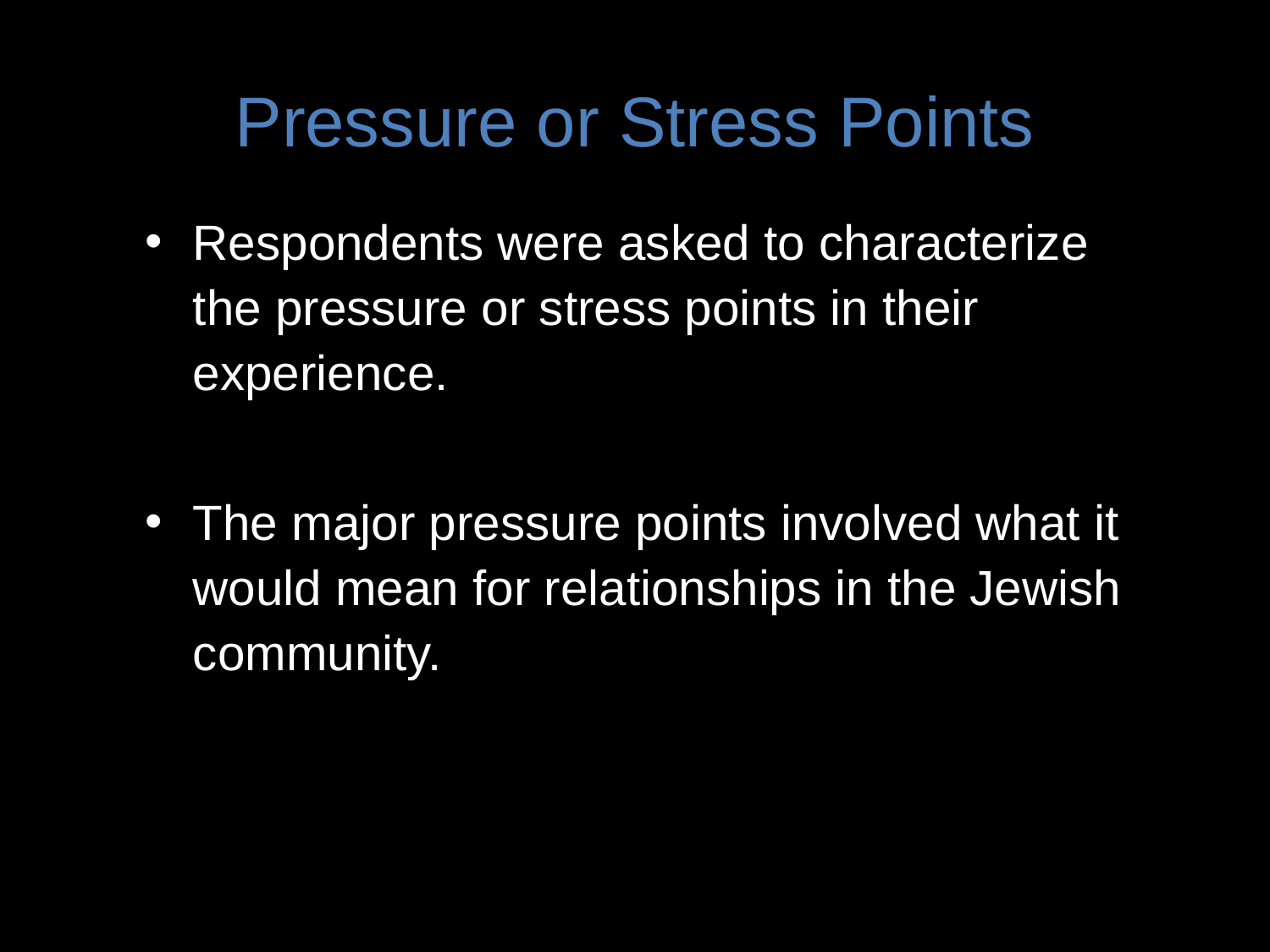

# Pressure or Stress Points
Respondents were asked to characterize the pressure or stress points in their experience.

The major pressure points involved what it would mean for relationships in the Jewish community.